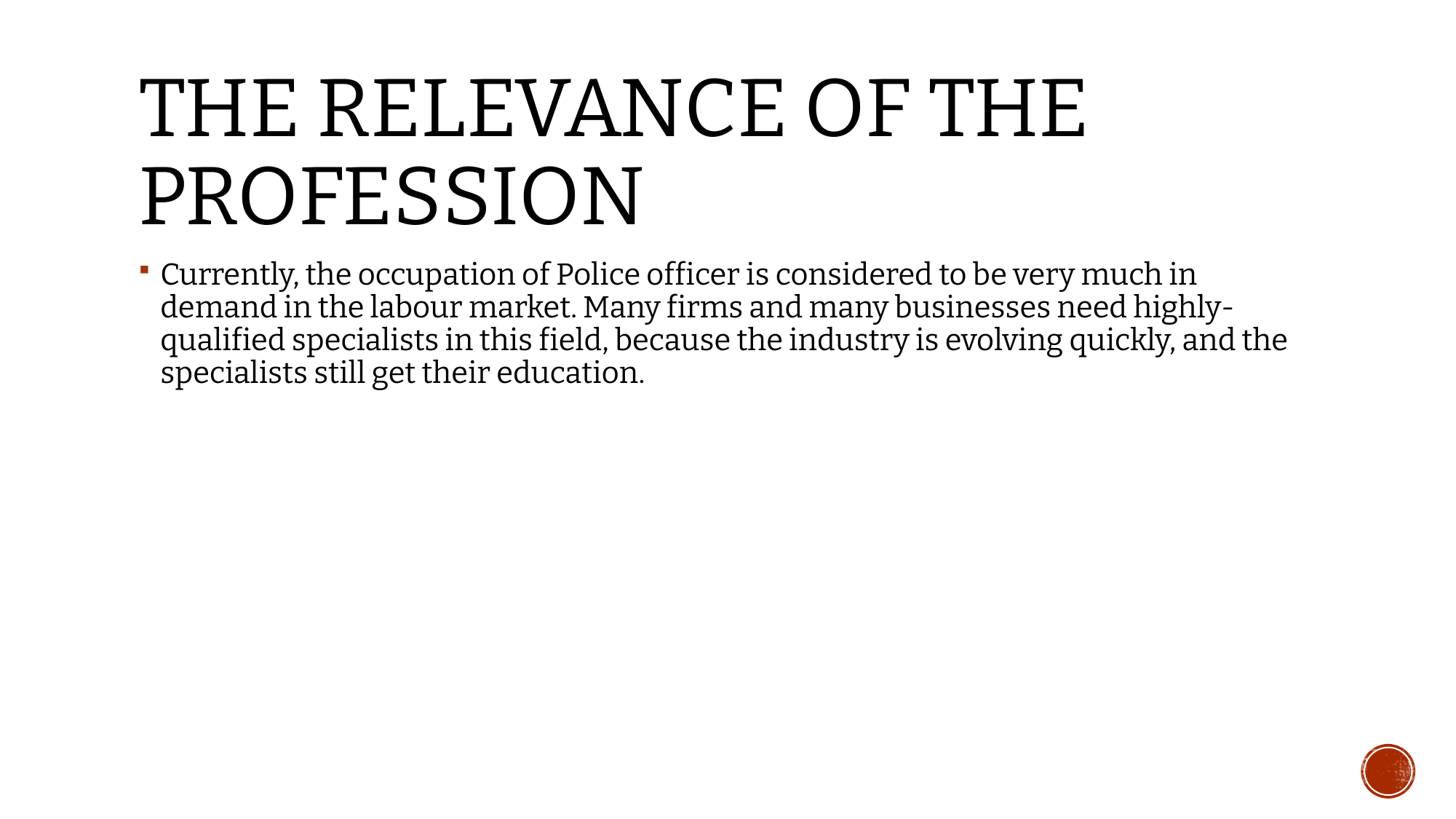

# THE RELEVANCE OF THE PROFESSION
Currently, the occupation of Police officer is considered to be very much in demand in the labour market. Many firms and many businesses need highly-qualified specialists in this field, because the industry is evolving quickly, and the specialists still get their education.